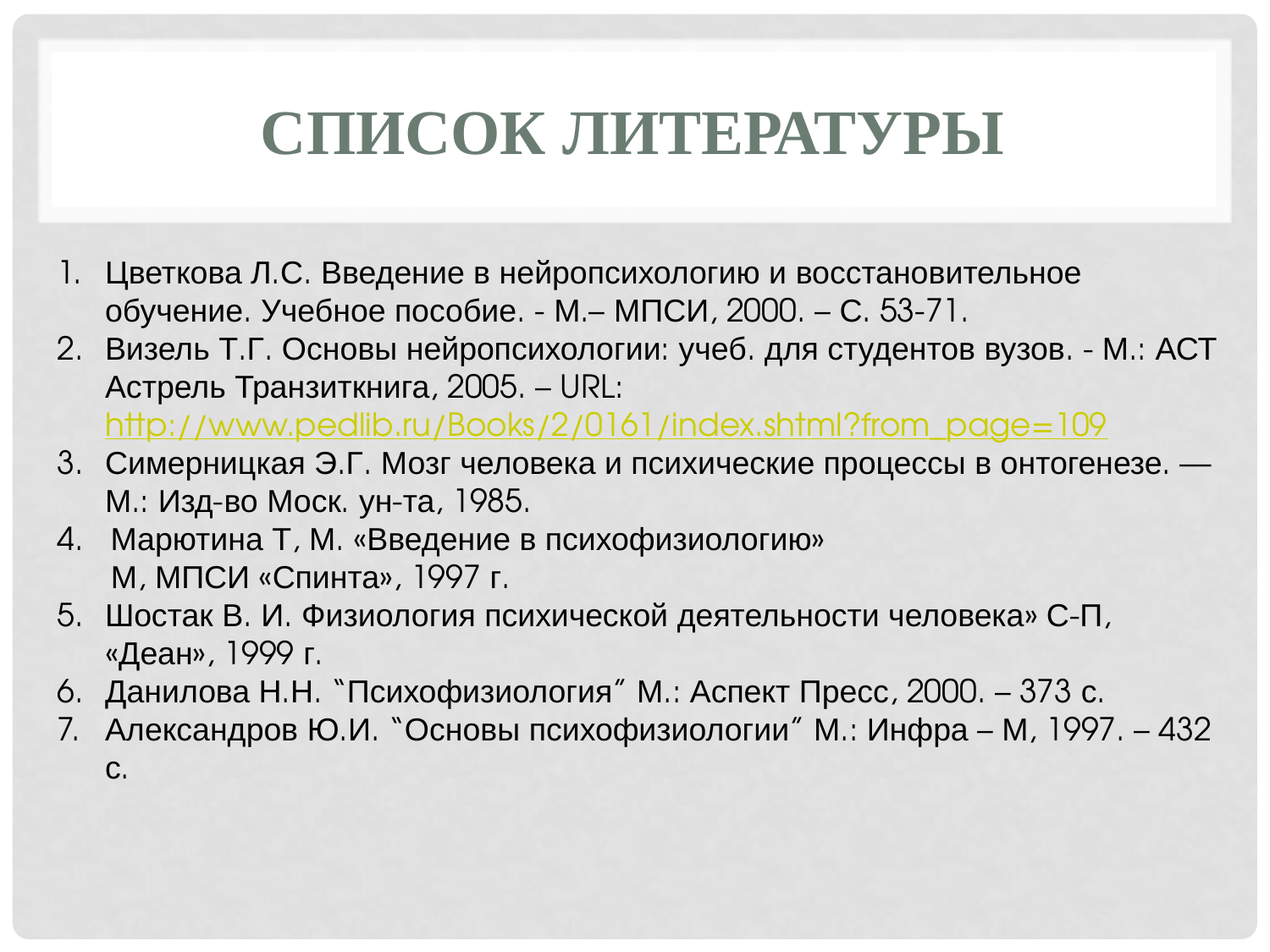

# Список литературы
Цветкова Л.С. Введение в нейропсихологию и восстановительное обучение. Учебное пособие. - М.– МПСИ, 2000. – С. 53-71.
Визель Т.Г. Основы нейропсихологии: учеб. для студентов вузов. - М.: АСТ Астрель Транзиткнига, 2005. – URL: http://www.pedlib.ru/Books/2/0161/index.shtml?from_page=109
Симерницкая Э.Г. Мозг человека и психические процессы в онтогенезе. — М.: Изд-во Моск. ун-та, 1985.
4.   Марютина Т, М. «Введение в психофизиологию»
      М, МПСИ «Спинта», 1997 г.
Шостак В. И. Физиология психической деятельности человека» С-П,     «Деан», 1999 г.
Данилова Н.Н. “Психофизиология” М.: Аспект Пресс, 2000. – 373 с.
Александров Ю.И. “Основы психофизиологии” М.: Инфра – М, 1997. – 432 с.